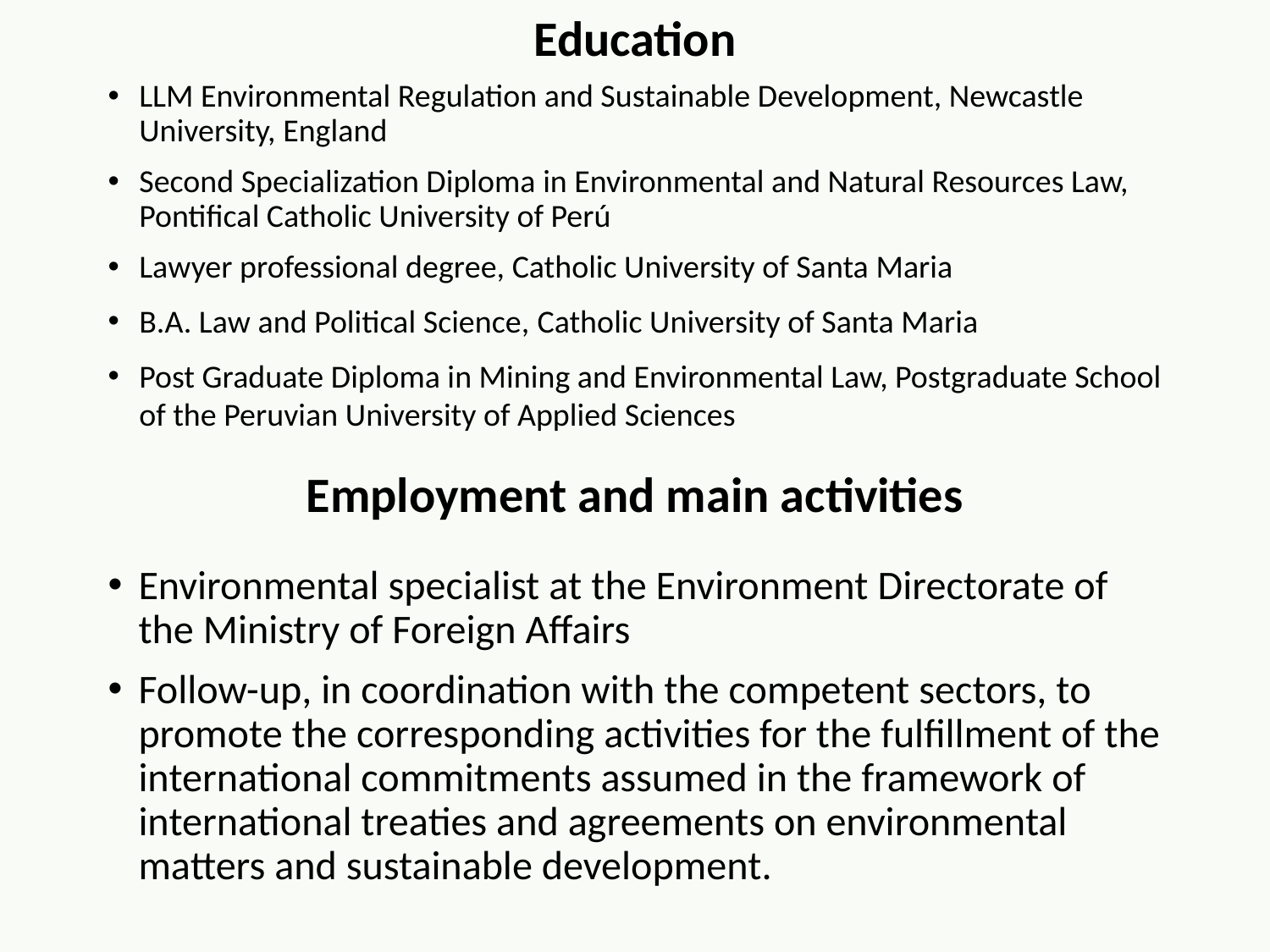

Education
LLM Environmental Regulation and Sustainable Development, Newcastle University, England
Second Specialization Diploma in Environmental and Natural Resources Law, Pontifical Catholic University of Perú
Lawyer professional degree, Catholic University of Santa Maria
B.A. Law and Political Science, Catholic University of Santa Maria
Post Graduate Diploma in Mining and Environmental Law, Postgraduate School of the Peruvian University of Applied Sciences

Employment and main activities
Environmental specialist at the Environment Directorate of the Ministry of Foreign Affairs
Follow-up, in coordination with the competent sectors, to promote the corresponding activities for the fulfillment of the international commitments assumed in the framework of international treaties and agreements on environmental matters and sustainable development.